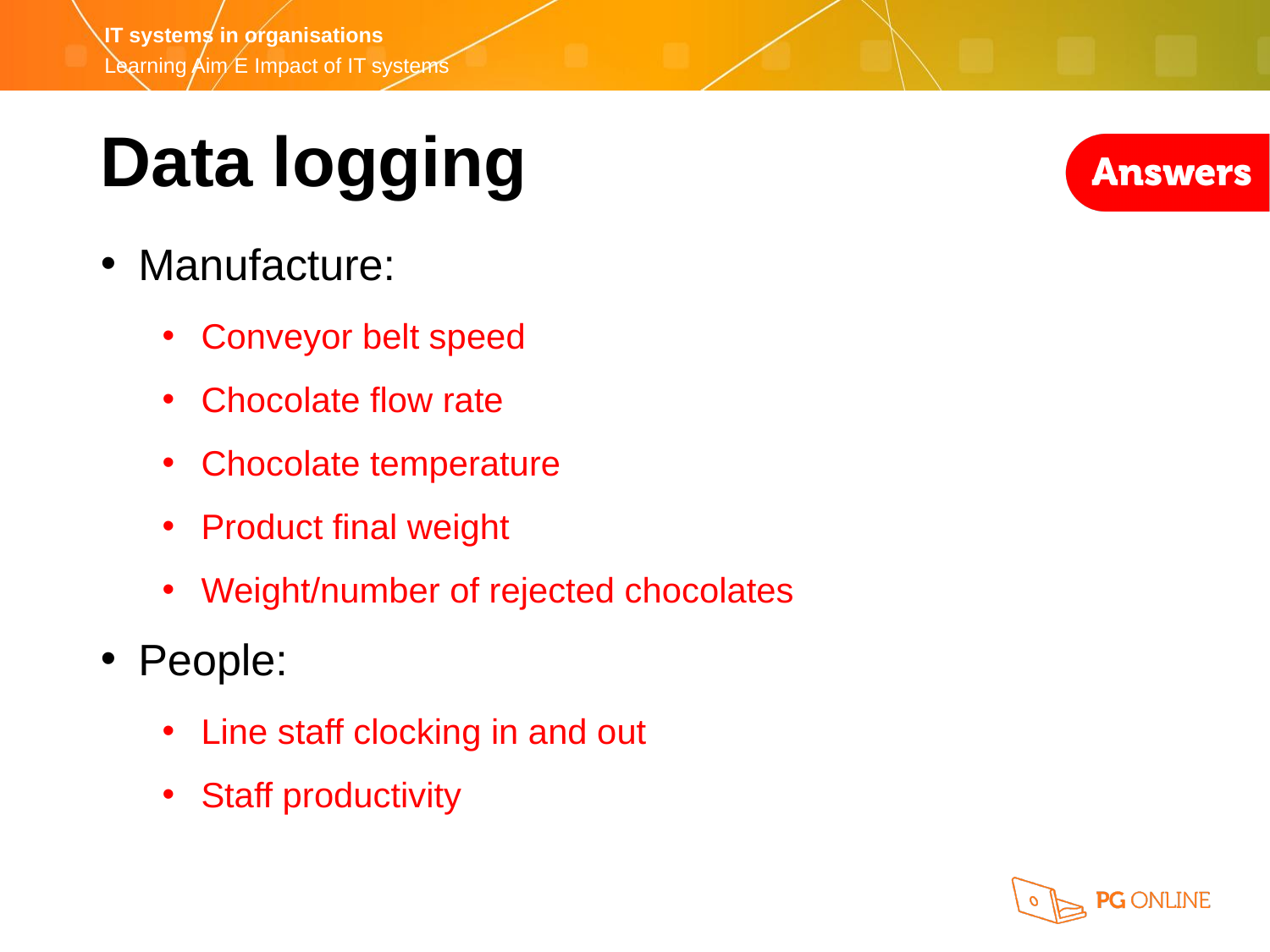

Data logging
Manufacture:
Conveyor belt speed
Chocolate flow rate
Chocolate temperature
Product final weight
Weight/number of rejected chocolates
People:
Line staff clocking in and out
Staff productivity